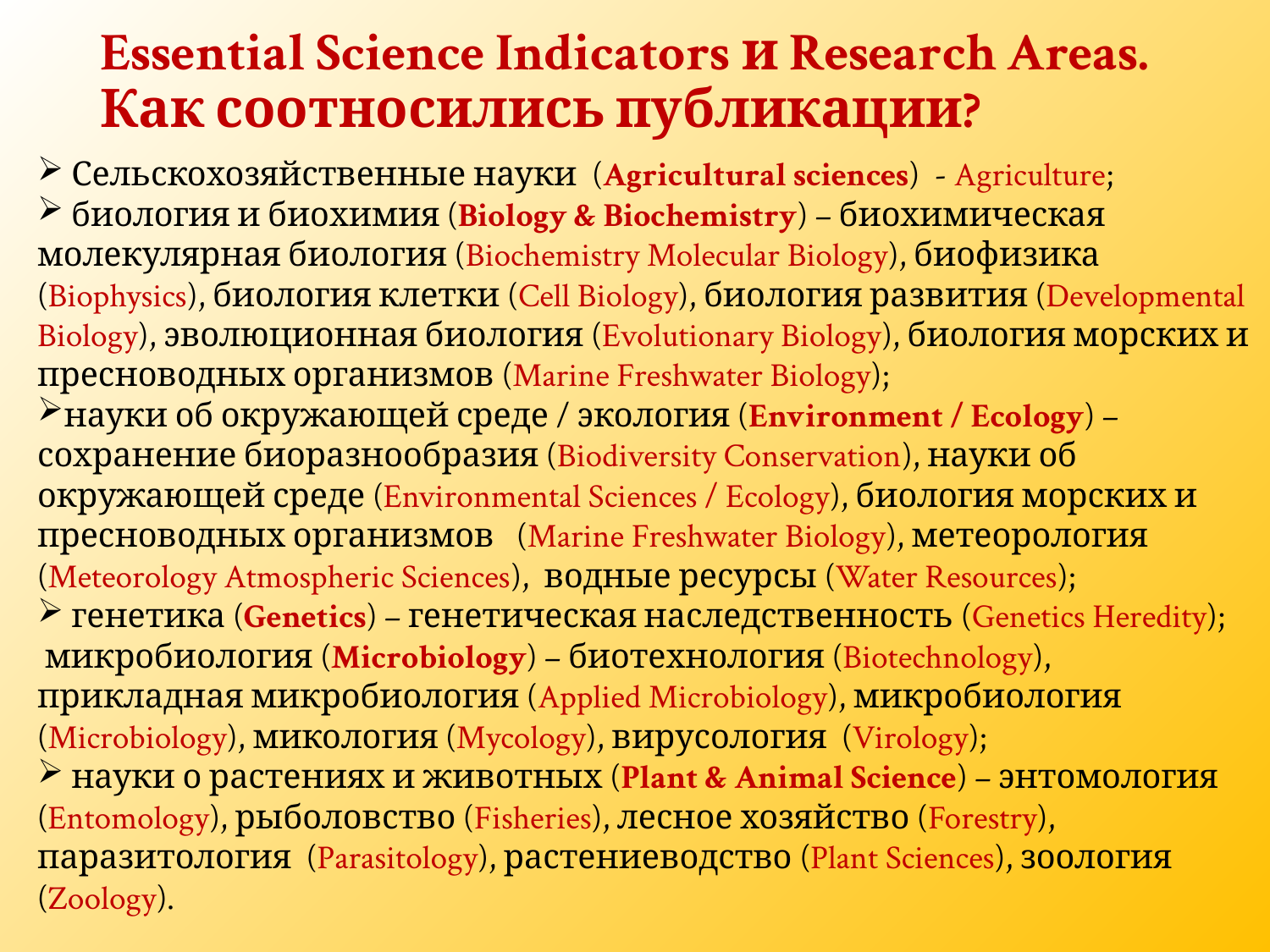

# Essential Science Indicators и Research Areas. Как соотносились публикации?
 Сельскохозяйственные науки  (Agricultural sciences)  - Agriculture;
 биология и биохимия (Biology & Biochemistry) – биохимическая молекулярная биология (Biochemistry Molecular Biology), биофизика (Biophysics), биология клетки (Cell Biology), биология развития (Developmental Biology), эволюционная биология (Evolutionary Biology), биология морских и пресноводных организмов (Marine Freshwater Biology);
науки об окружающей среде / экология (Environment / Ecology) – сохранение биоразнообразия (Biodiversity Conservation), науки об окружающей среде (Environmental Sciences / Ecology), биология морских и пресноводных организмов   (Marine Freshwater Biology), метеорология (Meteorology Atmospheric Sciences),  водные ресурсы (Water Resources);
 генетика (Genetics) – генетическая наследственность (Genetics Heredity);
 микробиология (Microbiology) – биотехнология (Biotechnology), прикладная микробиология (Applied Microbiology), микробиология (Microbiology), микология (Mycology), вирусология  (Virology);
 науки о растениях и животных (Plant & Animal Science) – энтомология (Entomology), рыболовство (Fisheries), лесное хозяйство (Forestry), паразитология  (Parasitology), растениеводство (Plant Sciences), зоология  (Zoology).